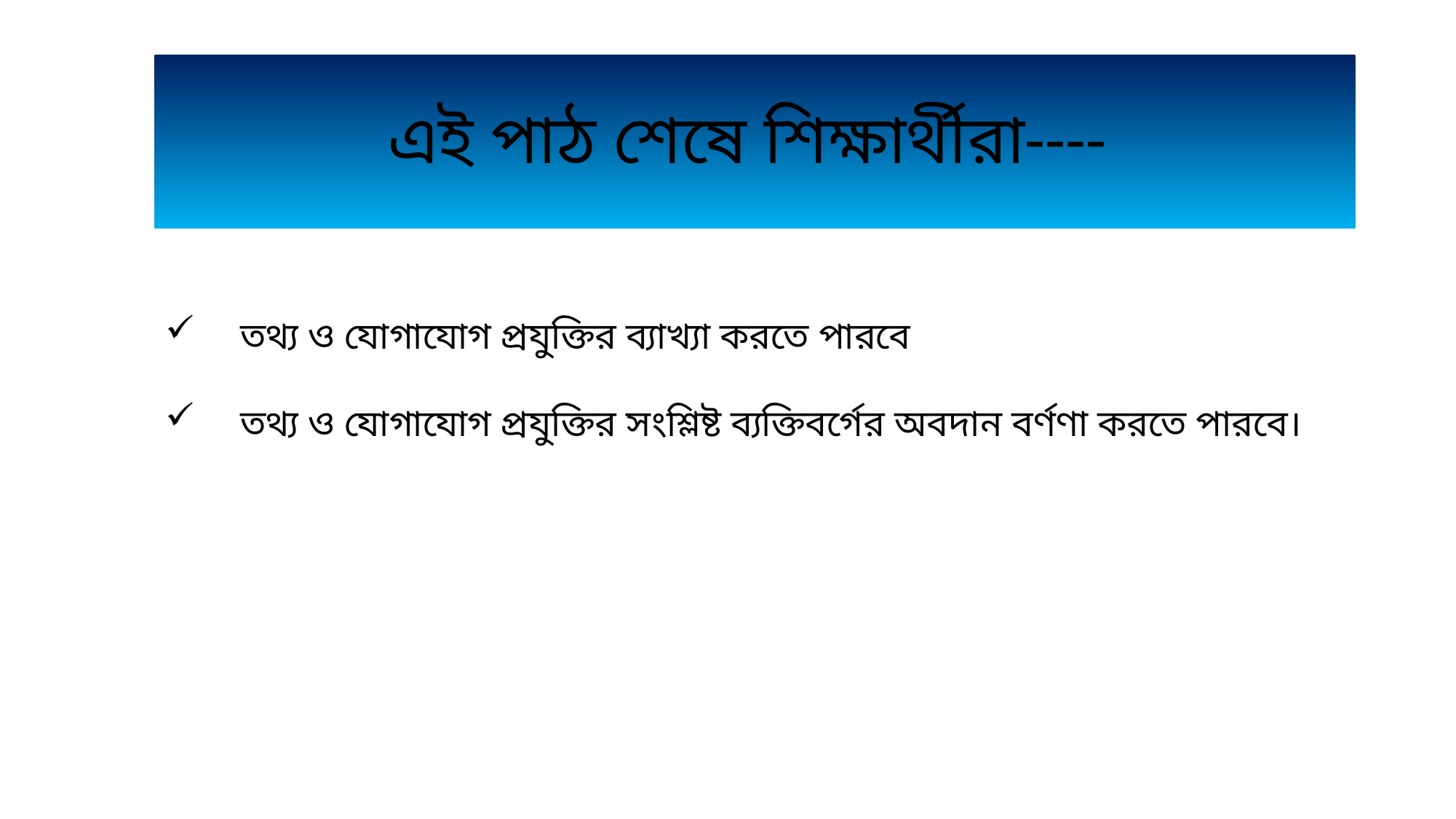

এই পাঠ শেষে শিক্ষার্থীরা----
তথ্য ও যোগাযোগ প্রযুক্তির ব্যাখ্যা করতে পারবে
তথ্য ও যোগাযোগ প্রযুক্তির সংশ্লিষ্ট ব্যক্তিবর্গের অবদান বর্ণণা করতে পারবে।